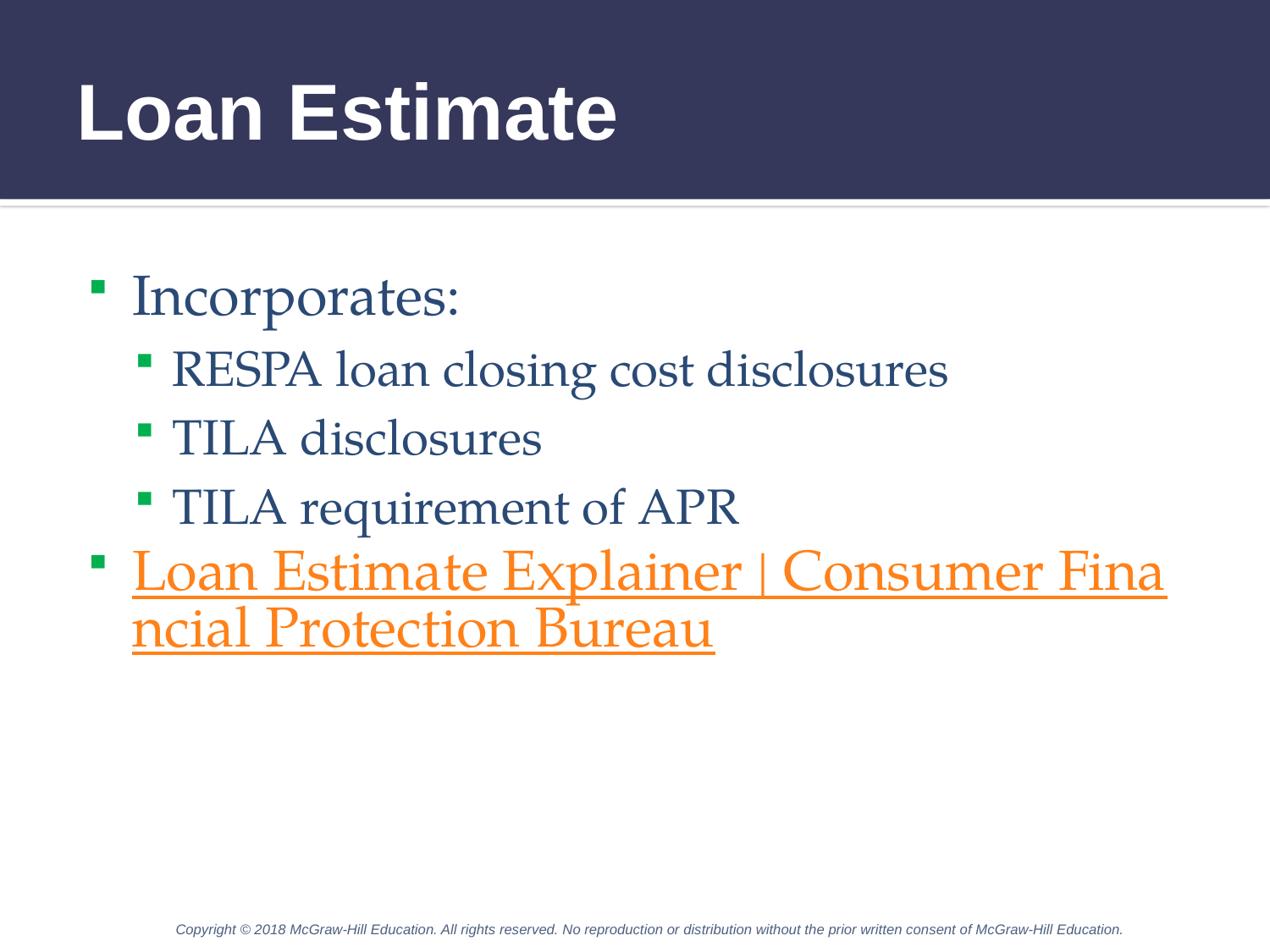

# Loan Estimate
Incorporates:
RESPA loan closing cost disclosures
TILA disclosures
TILA requirement of APR
Loan Estimate Explainer | Consumer Financial Protection Bureau

Copyright © 2018 McGraw-Hill Education. All rights reserved. No reproduction or distribution without the prior written consent of McGraw-Hill Education.